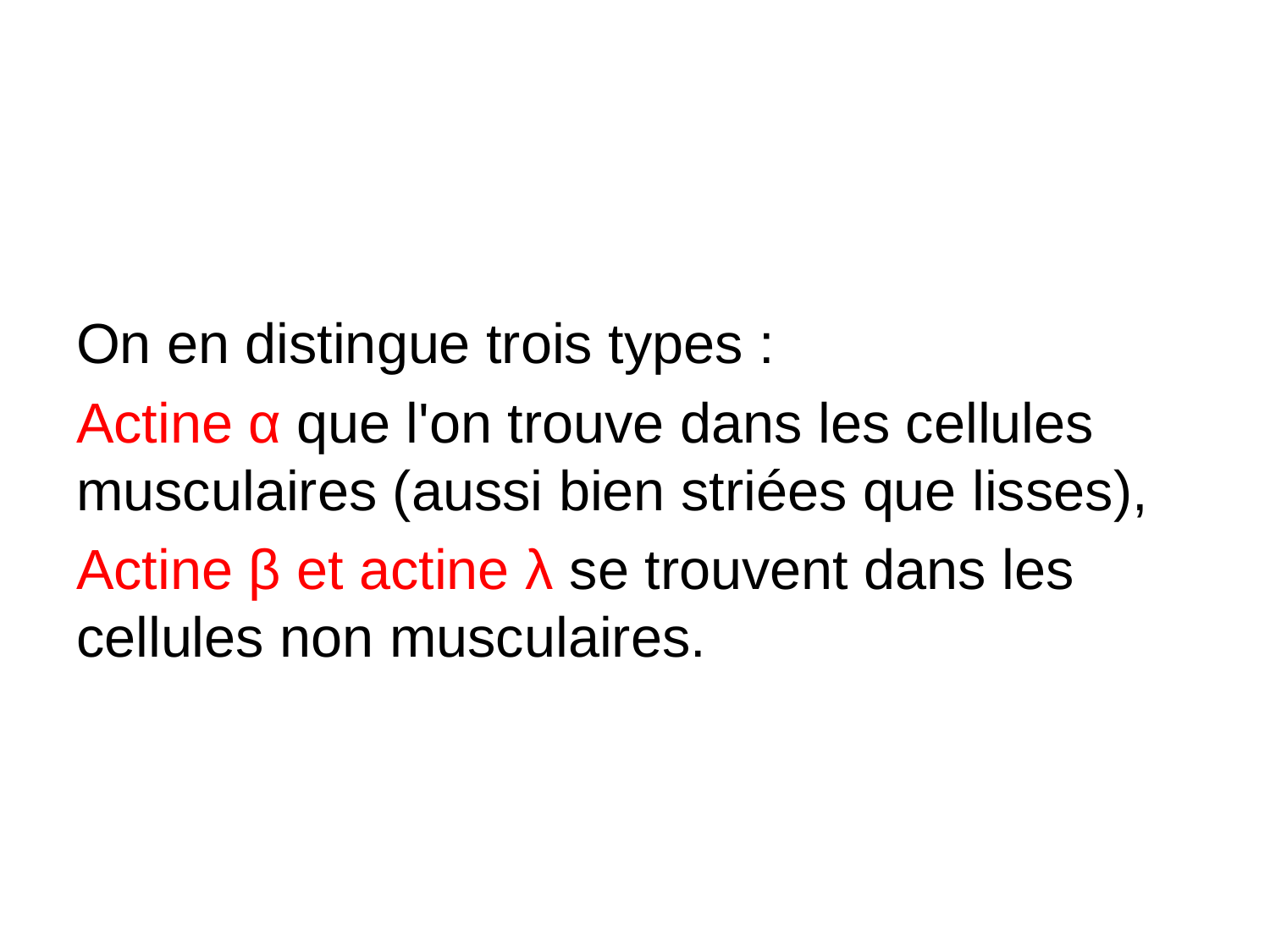

#

On en distingue trois types :
Actine α que l'on trouve dans les cellules musculaires (aussi bien striées que lisses),
Actine β et actine λ se trouvent dans les cellules non musculaires.